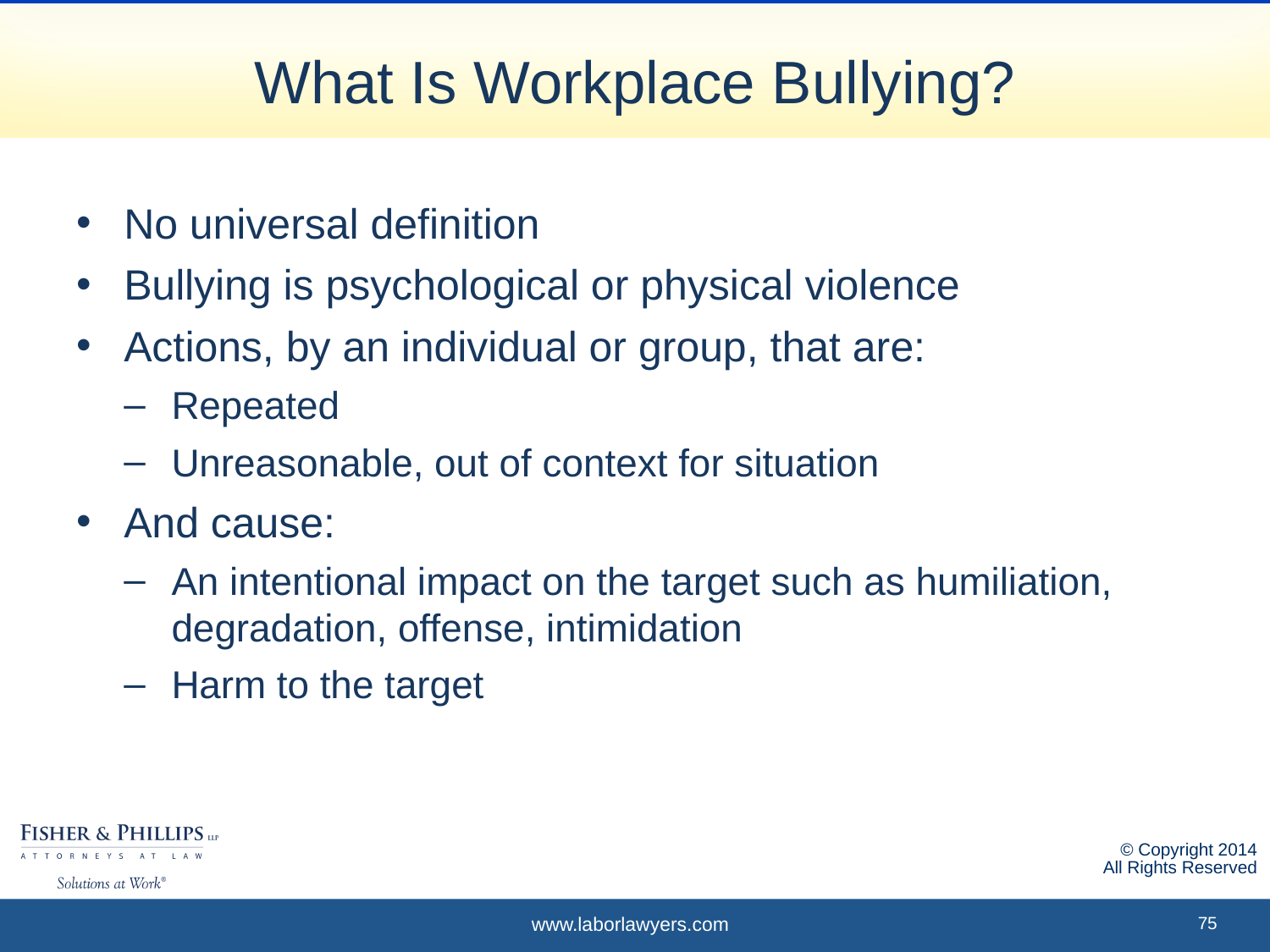

# What Is Workplace Bullying?
No universal definition
Bullying is psychological or physical violence
Actions, by an individual or group, that are:
Repeated
Unreasonable, out of context for situation
And cause:
An intentional impact on the target such as humiliation, degradation, offense, intimidation
Harm to the target